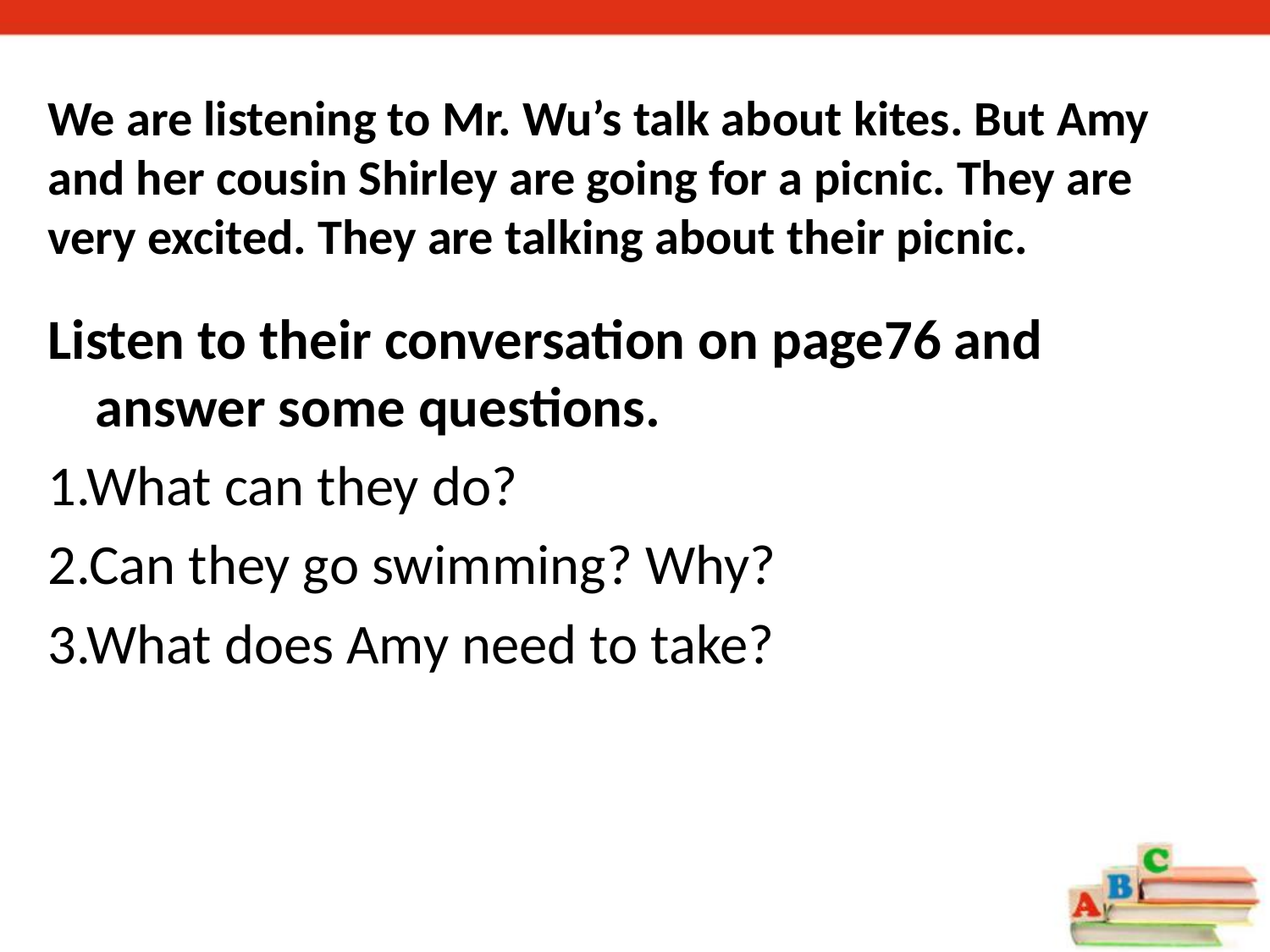

# We are listening to Mr. Wu’s talk about kites. But Amy and her cousin Shirley are going for a picnic. They are very excited. They are talking about their picnic.
Listen to their conversation on page76 and answer some questions.
1.What can they do?
2.Can they go swimming? Why?
3.What does Amy need to take?